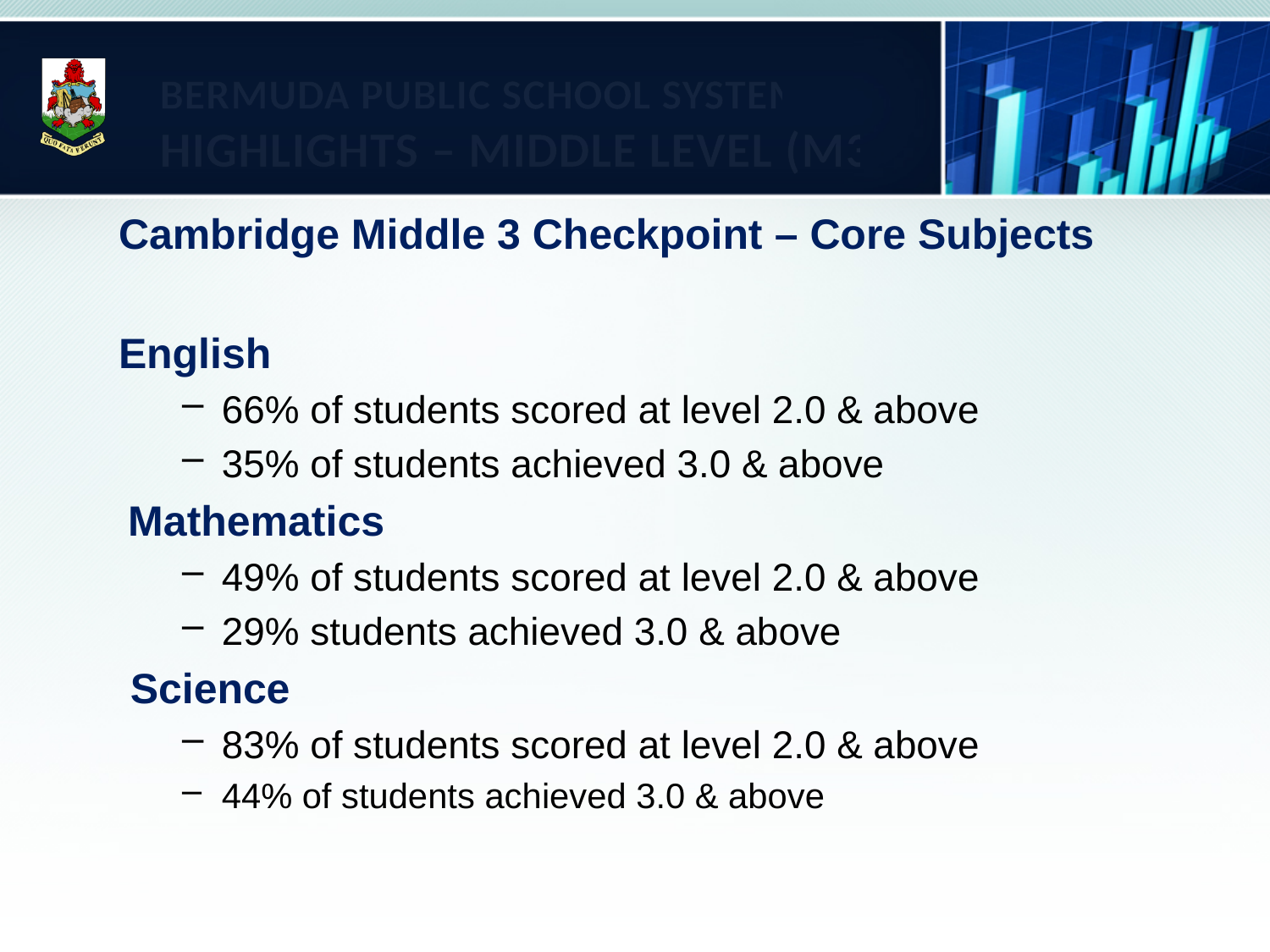

# Bermuda Public School System Highlights – Middle Level (M3)
Cambridge Middle 3 Checkpoint – Core Subjects

English
66% of students scored at level 2.0 & above
35% of students achieved 3.0 & above
Mathematics
49% of students scored at level 2.0 & above
29% students achieved 3.0 & above
 Science
83% of students scored at level 2.0 & above
44% of students achieved 3.0 & above